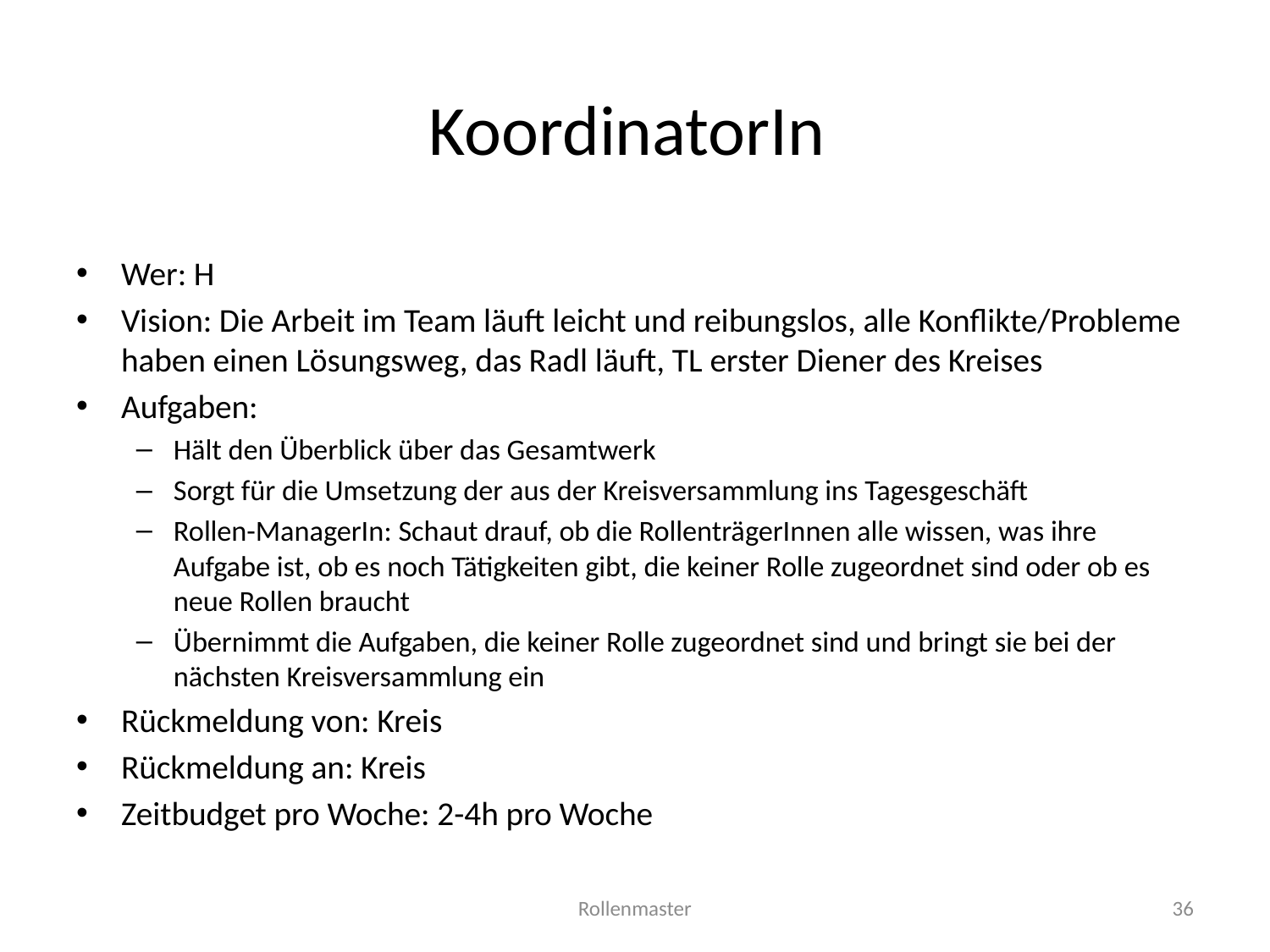

# KoordinatorIn
Wer: H
Vision: Die Arbeit im Team läuft leicht und reibungslos, alle Konflikte/Probleme haben einen Lösungsweg, das Radl läuft, TL erster Diener des Kreises
Aufgaben:
Hält den Überblick über das Gesamtwerk
Sorgt für die Umsetzung der aus der Kreisversammlung ins Tagesgeschäft
Rollen-ManagerIn: Schaut drauf, ob die RollenträgerInnen alle wissen, was ihre Aufgabe ist, ob es noch Tätigkeiten gibt, die keiner Rolle zugeordnet sind oder ob es neue Rollen braucht
Übernimmt die Aufgaben, die keiner Rolle zugeordnet sind und bringt sie bei der nächsten Kreisversammlung ein
Rückmeldung von: Kreis
Rückmeldung an: Kreis
Zeitbudget pro Woche: 2-4h pro Woche

Rollenmaster
36